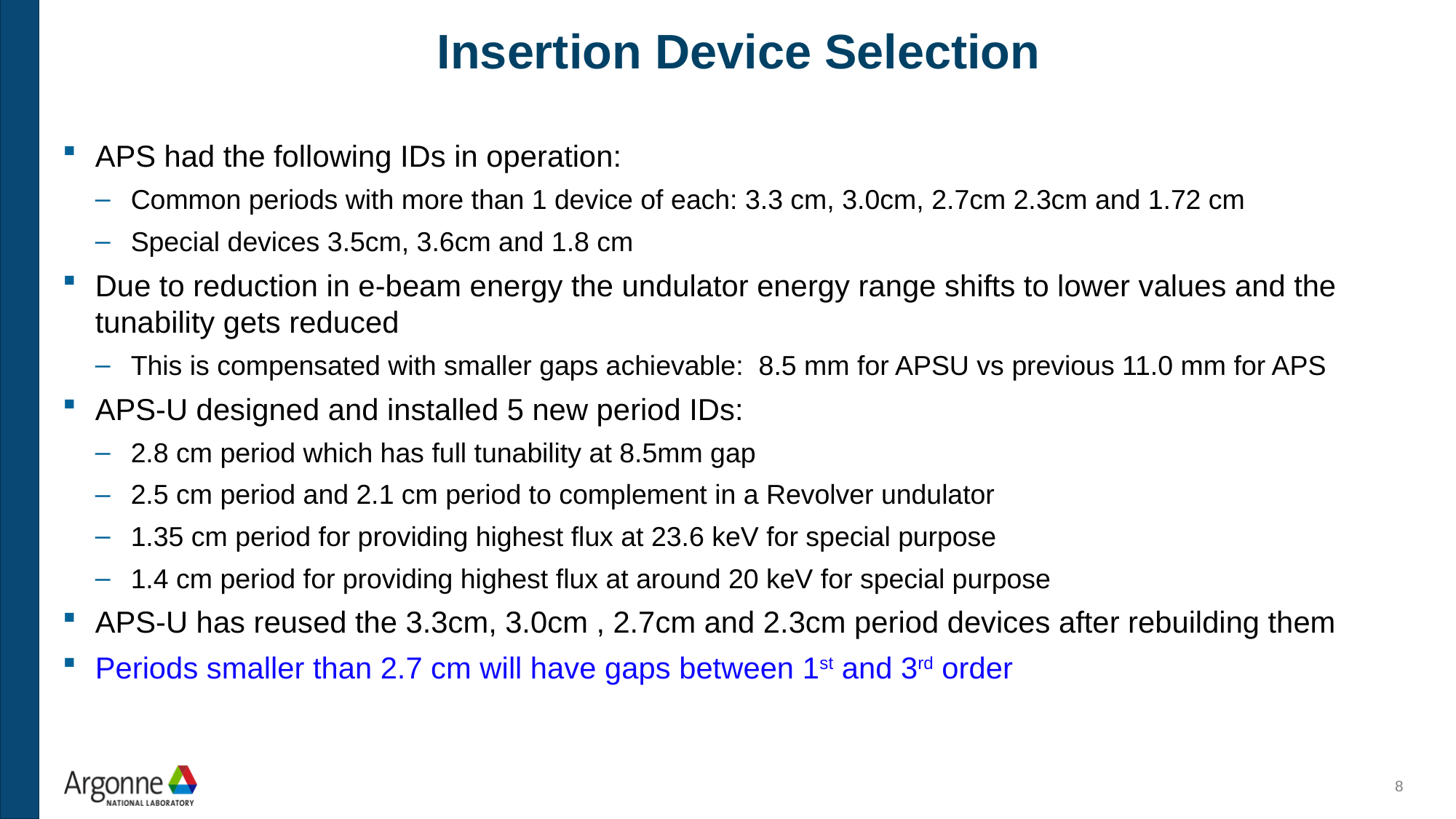

# Insertion Device Selection
APS had the following IDs in operation:
Common periods with more than 1 device of each: 3.3 cm, 3.0cm, 2.7cm 2.3cm and 1.72 cm
Special devices 3.5cm, 3.6cm and 1.8 cm
Due to reduction in e-beam energy the undulator energy range shifts to lower values and the tunability gets reduced
This is compensated with smaller gaps achievable:  8.5 mm for APSU vs previous 11.0 mm for APS
APS-U designed and installed 5 new period IDs:
2.8 cm period which has full tunability at 8.5mm gap
2.5 cm period and 2.1 cm period to complement in a Revolver undulator
1.35 cm period for providing highest flux at 23.6 keV for special purpose
1.4 cm period for providing highest flux at around 20 keV for special purpose
APS-U has reused the 3.3cm, 3.0cm , 2.7cm and 2.3cm period devices after rebuilding them
Periods smaller than 2.7 cm will have gaps between 1st and 3rd order
8